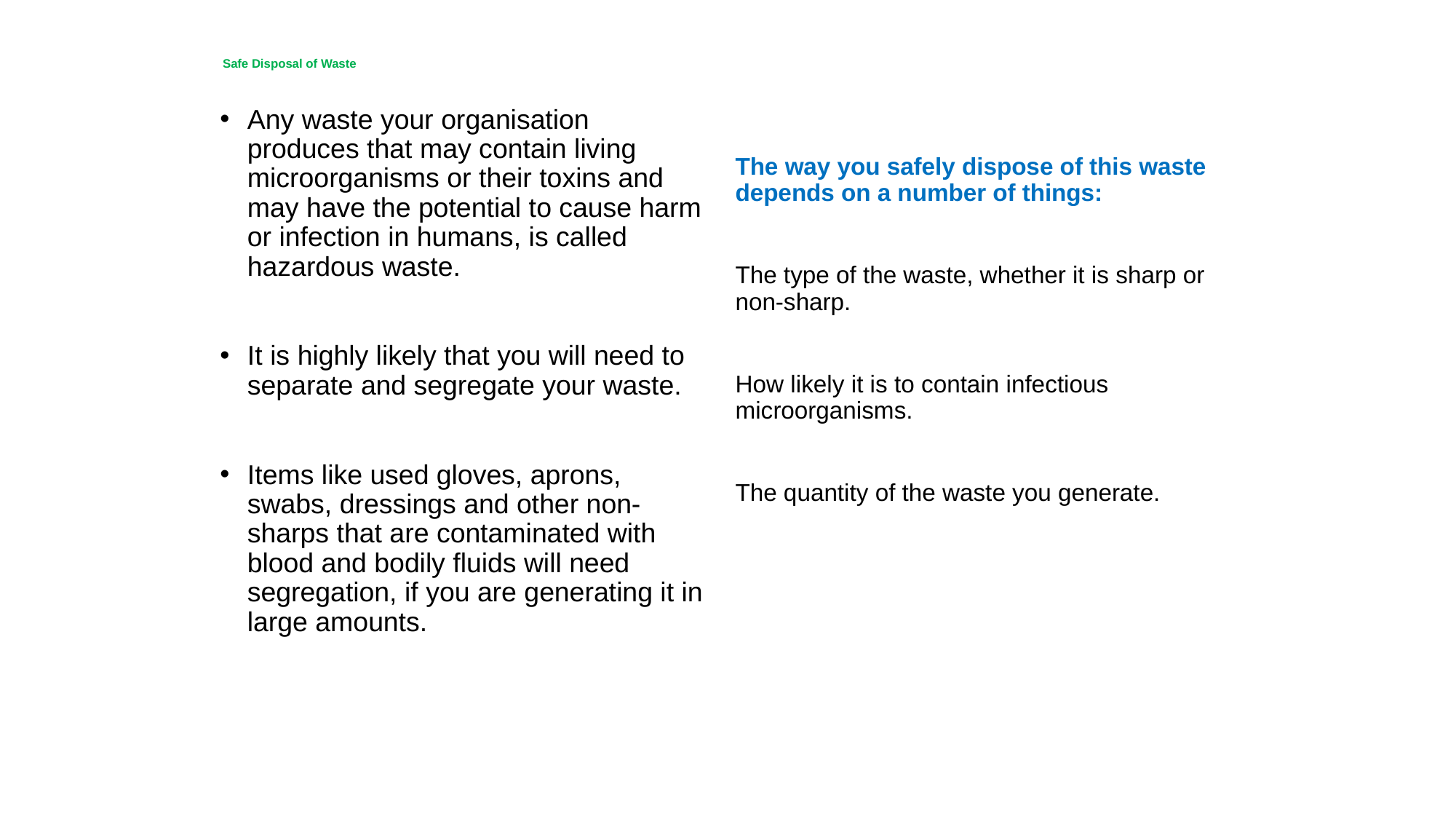

# Safe Disposal of Waste
Any waste your organisation produces that may contain living microorganisms or their toxins and may have the potential to cause harm or infection in humans, is called hazardous waste.

It is highly likely that you will need to separate and segregate your waste.

Items like used gloves, aprons, swabs, dressings and other non-sharps that are contaminated with blood and bodily fluids will need segregation, if you are generating it in large amounts.

The way you safely dispose of this waste depends on a number of things:

The type of the waste, whether it is sharp or non-sharp.

How likely it is to contain infectious microorganisms.

The quantity of the waste you generate.